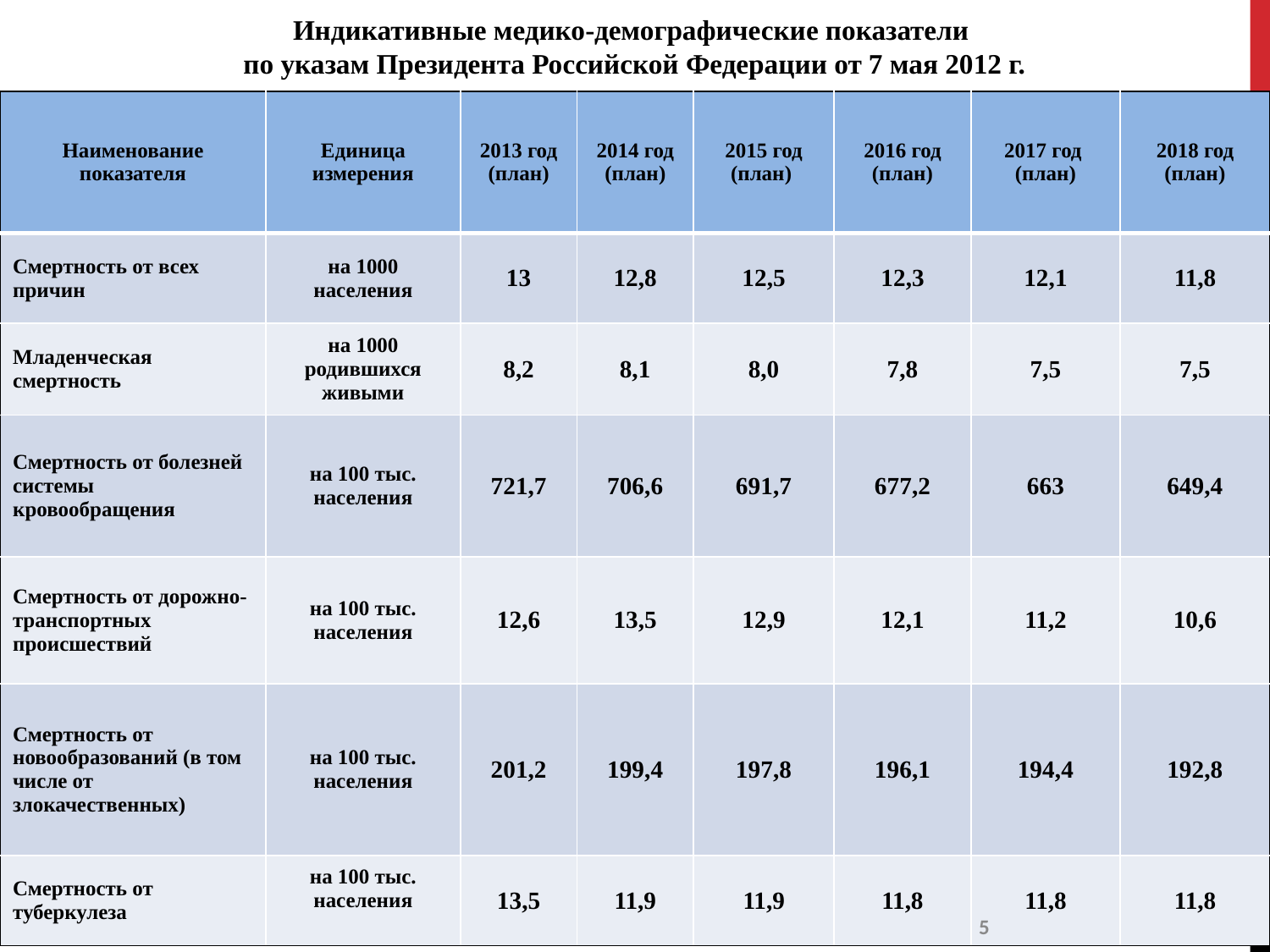

Индикативные медико-демографические показатели
по указам Президента Российской Федерации от 7 мая 2012 г.
| Наименование показателя | Единица измерения | 2013 год (план) | 2014 год (план) | 2015 год (план) | 2016 год (план) | 2017 год (план) | 2018 год (план) |
| --- | --- | --- | --- | --- | --- | --- | --- |
| Смертность от всех причин | на 1000 населения | 13 | 12,8 | 12,5 | 12,3 | 12,1 | 11,8 |
| Младенческая смертность | на 1000 родившихся живыми | 8,2 | 8,1 | 8,0 | 7,8 | 7,5 | 7,5 |
| Смертность от болезней системы кровообращения | на 100 тыс. населения | 721,7 | 706,6 | 691,7 | 677,2 | 663 | 649,4 |
| Смертность от дорожно-транспортных происшествий | на 100 тыс. населения | 12,6 | 13,5 | 12,9 | 12,1 | 11,2 | 10,6 |
| Смертность от новообразований (в том числе от злокачественных) | на 100 тыс. населения | 201,2 | 199,4 | 197,8 | 196,1 | 194,4 | 192,8 |
| Смертность от туберкулеза | на 100 тыс. населения | 13,5 | 11,9 | 11,9 | 11,8 | 11,8 | 11,8 |
5